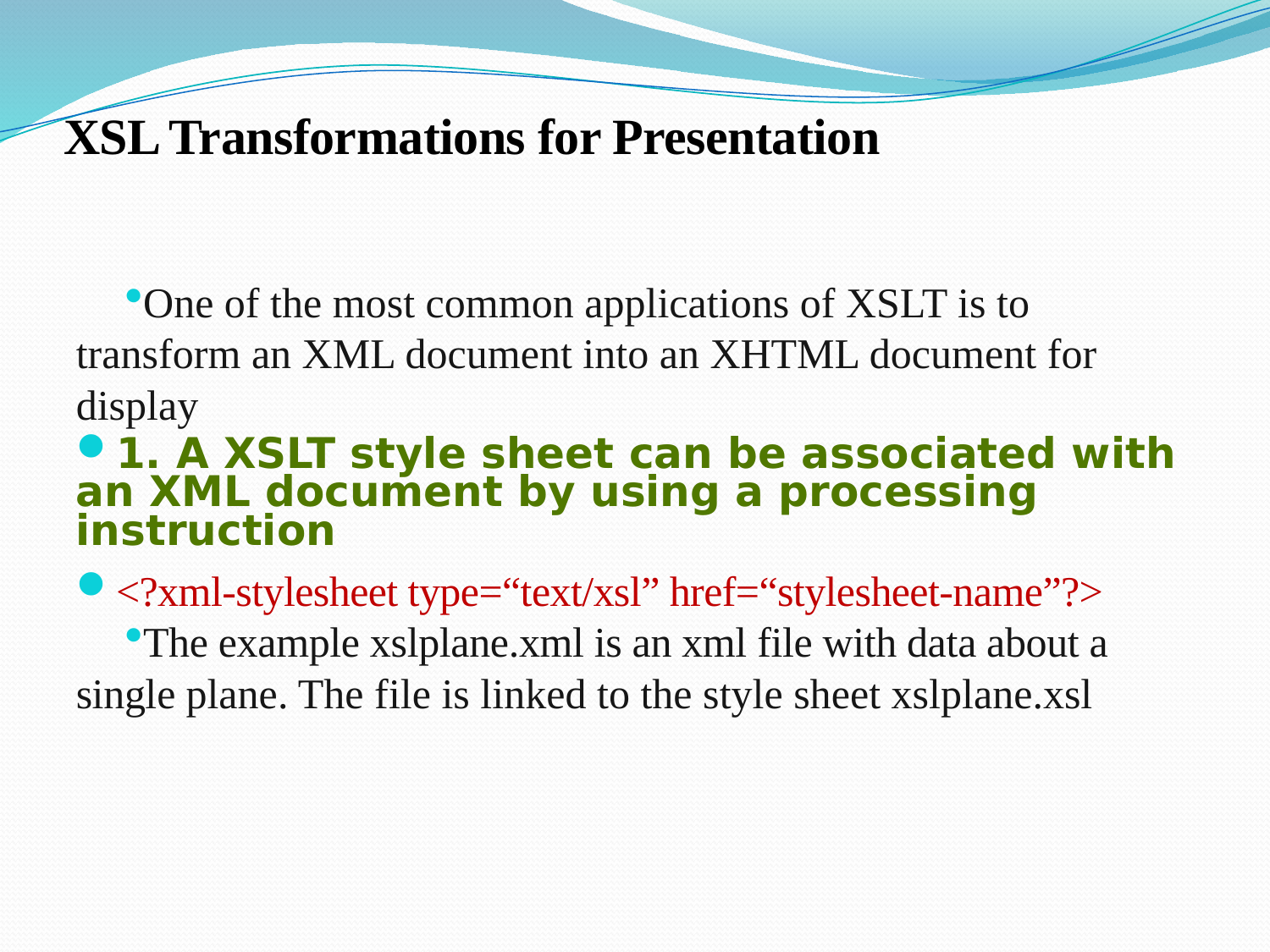

# XSL Transformations for Presentation
One of the most common applications of XSLT is to transform an XML document into an XHTML document for display
1. A XSLT style sheet can be associated with an XML document by using a processing instruction
<?xml-stylesheet type=“text/xsl” href=“stylesheet-name”?>
The example xslplane.xml is an xml file with data about a single plane. The file is linked to the style sheet xslplane.xsl